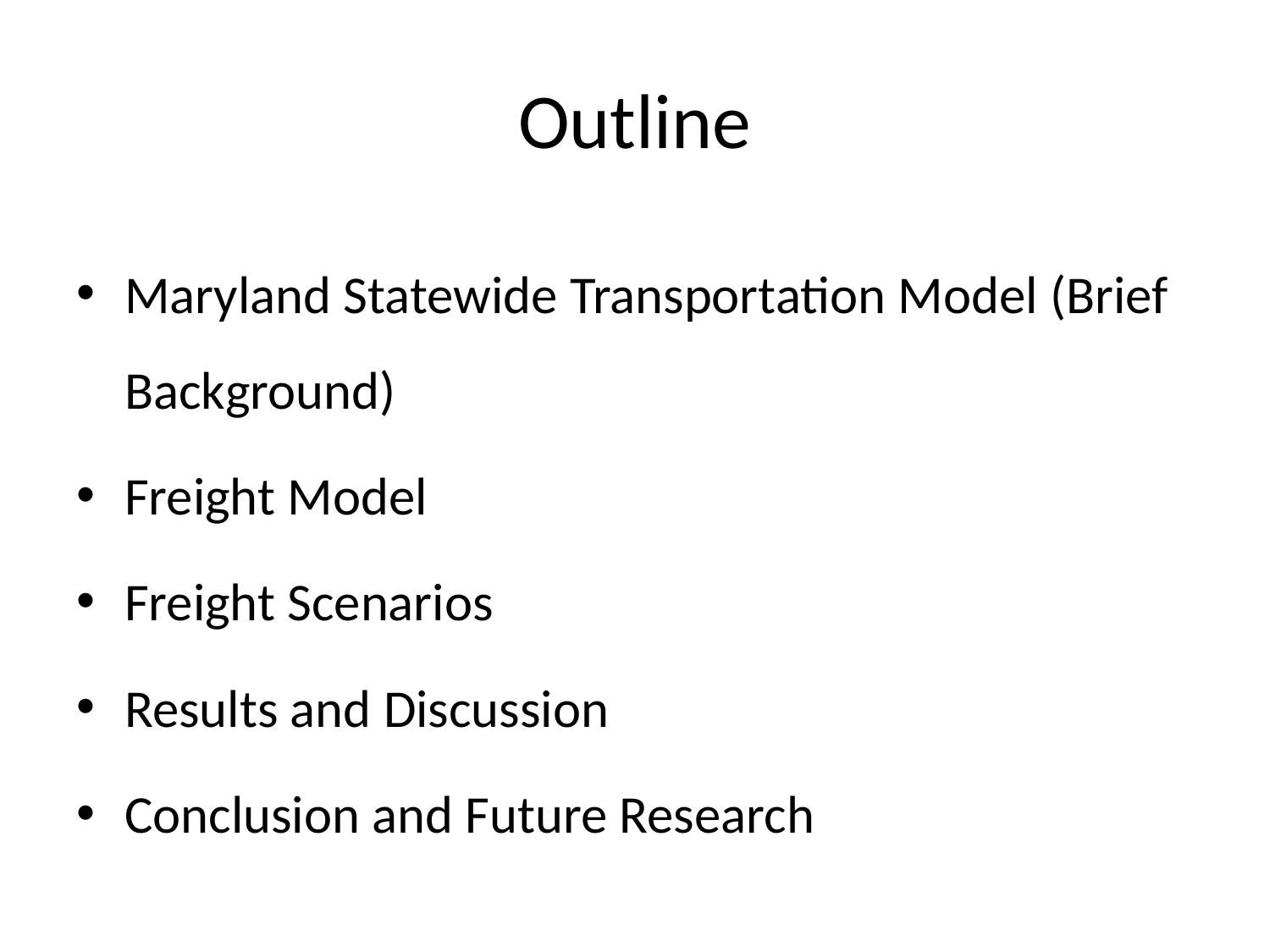

# Outline
Maryland Statewide Transportation Model (Brief Background)
Freight Model
Freight Scenarios
Results and Discussion
Conclusion and Future Research